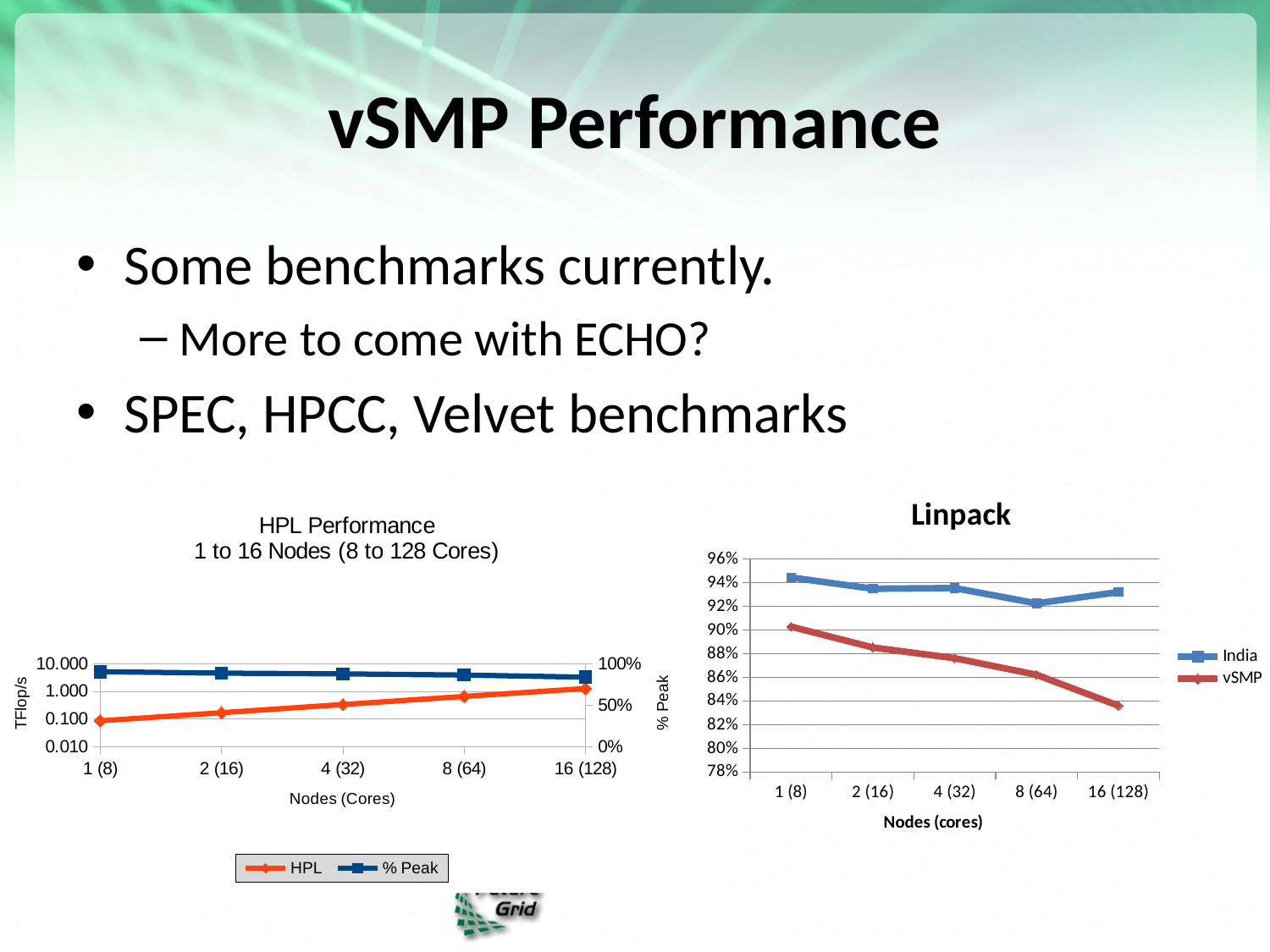

# vSMP Performance
Some benchmarks currently.
More to come with ECHO?
SPEC, HPCC, Velvet benchmarks

### Chart: Linpack

| Category |  |  |
|---|---|---|
| 1 (8) | 0.94437 | 0.902860494880546 |
| 2 (16) | 0.93488 | 0.885286902730375 |
| 4 (32) | 0.93542 | 0.87623986774744 |
| 8 (64) | 0.92251 | 0.862208031143345 |
| 16 (128) | 0.93205 | 0.836124146757679 |

### Chart: HPL Performance
1 to 16 Nodes (8 to 128 Cores)

| Category | HPL | % Peak |
|---|---|---|
| 1 (8) | 0.0846522 | 0.902860494880546 |
| 2 (16) | 0.166009 | 0.885286902730375 |
| 4 (32) | 0.328625 | 0.87623986774744 |
| 8 (64) | 0.646725 | 0.862208031143345 |
| 16 (128) | 1.25432 | 0.836124146757679 |